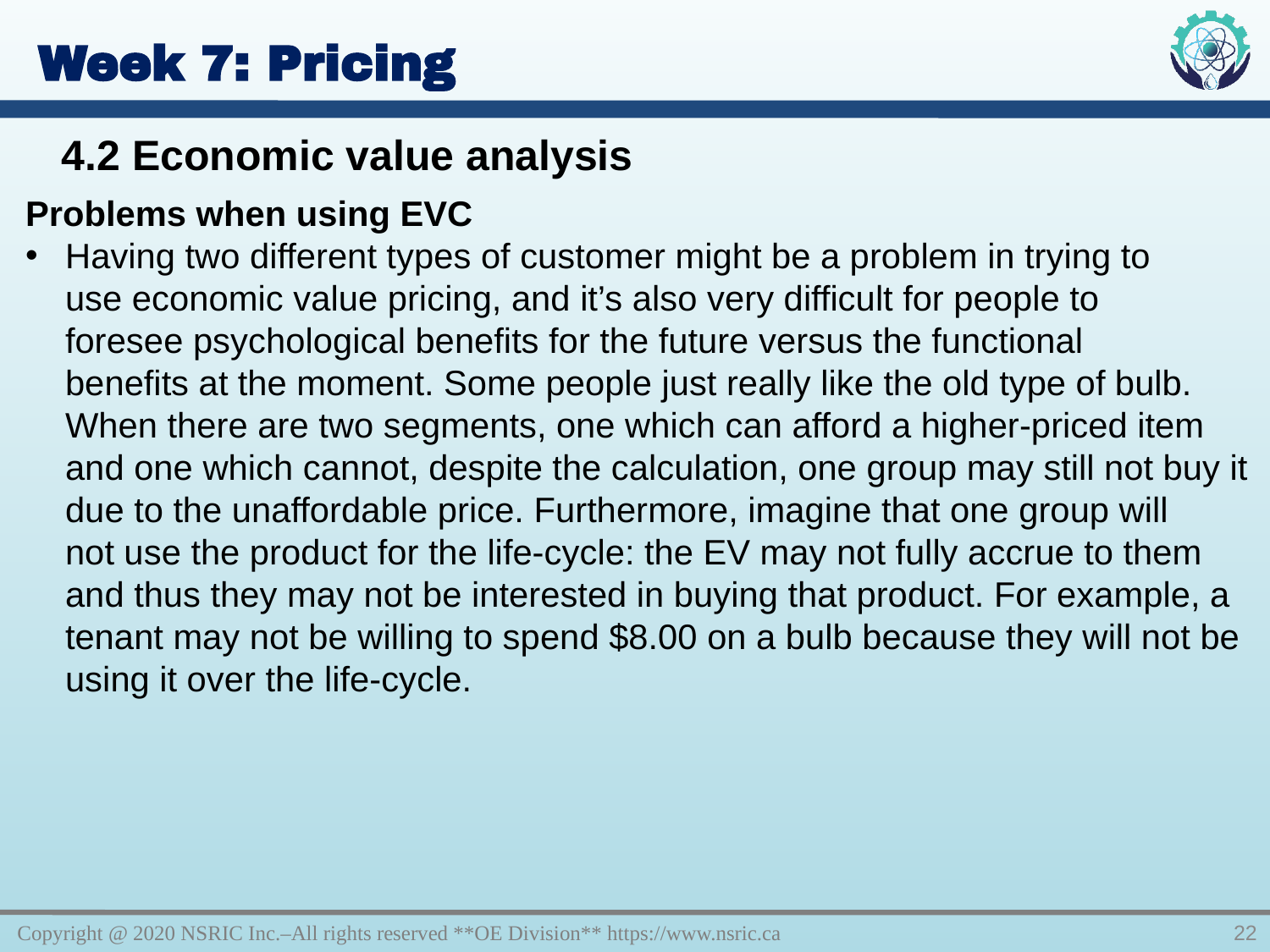

Week 7: Pricing
4.2 Economic value analysis
Problems when using EVC
Having two different types of customer might be a problem in trying to use economic value pricing, and it’s also very difficult for people to foresee psychological benefits for the future versus the functional benefits at the moment. Some people just really like the old type of bulb. When there are two segments, one which can afford a higher-priced item and one which cannot, despite the calculation, one group may still not buy it due to the unaffordable price. Furthermore, imagine that one group will not use the product for the life-cycle: the EV may not fully accrue to them and thus they may not be interested in buying that product. For example, a tenant may not be willing to spend $8.00 on a bulb because they will not be using it over the life-cycle.

Copyright @ 2020 NSRIC Inc.–All rights reserved **OE Division** https://www.nsric.ca
22